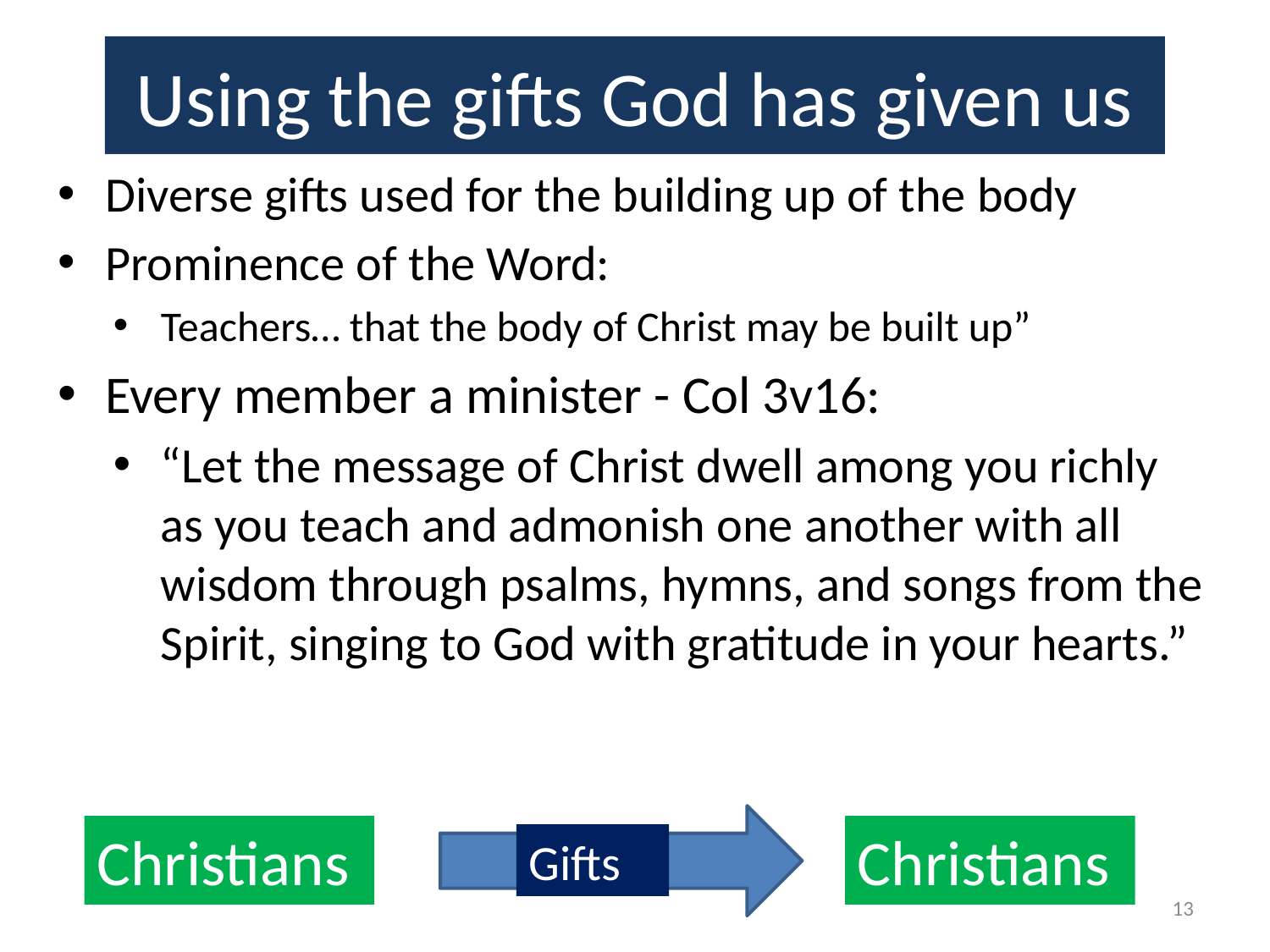

# Using the gifts God has given us
Diverse gifts used for the building up of the body
Prominence of the Word:
Teachers… that the body of Christ may be built up”
Every member a minister - Col 3v16:
“Let the message of Christ dwell among you richly as you teach and admonish one another with all wisdom through psalms, hymns, and songs from the Spirit, singing to God with gratitude in your hearts.”

Christians
Christians
Gifts
13